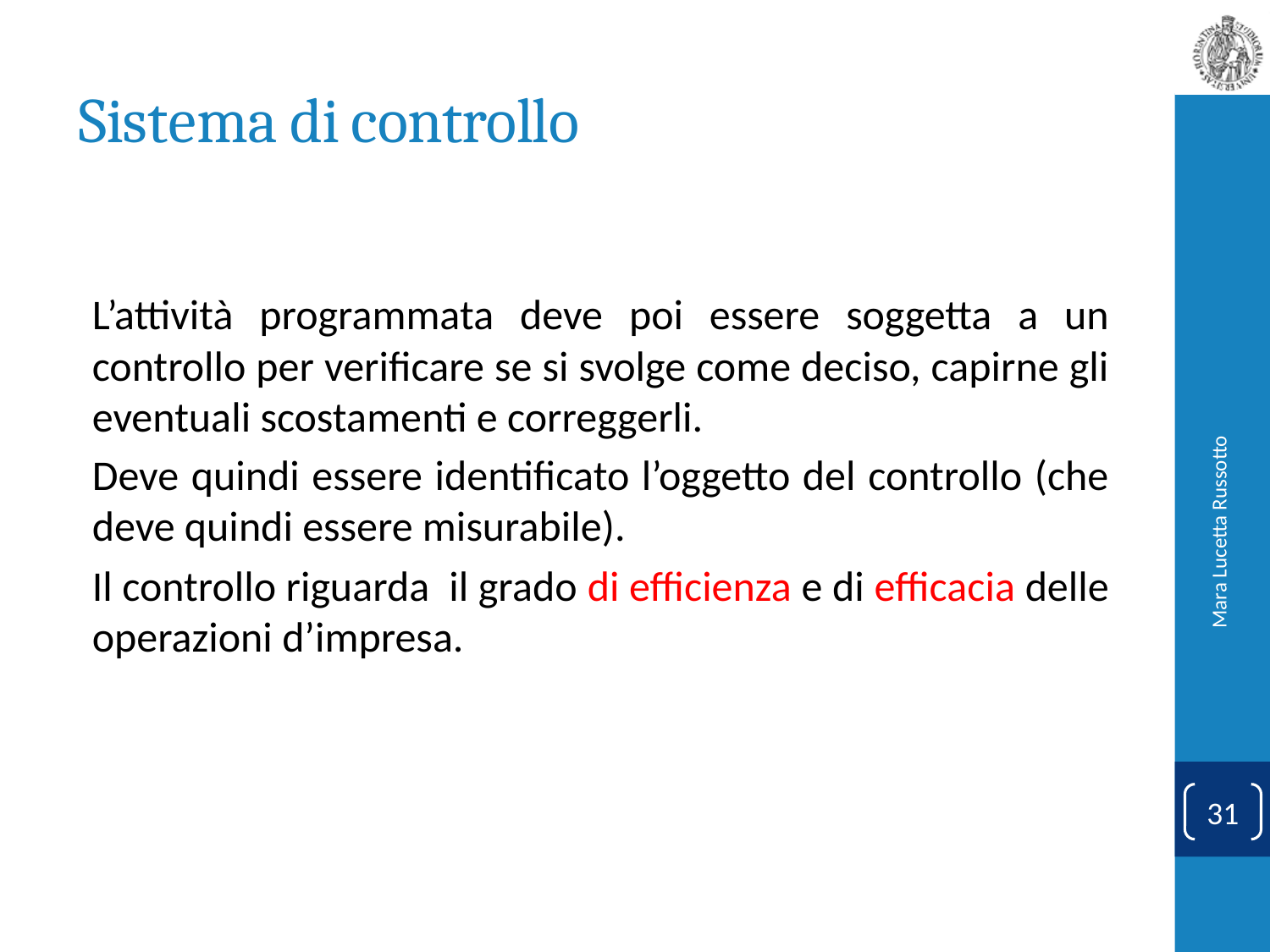

# Sistema di controllo

L’attività programmata deve poi essere soggetta a un controllo per verificare se si svolge come deciso, capirne gli eventuali scostamenti e correggerli.
Deve quindi essere identificato l’oggetto del controllo (che deve quindi essere misurabile).
Il controllo riguarda  il grado di efficienza e di efficacia delle operazioni d’impresa.
Mara Lucetta Russotto
31